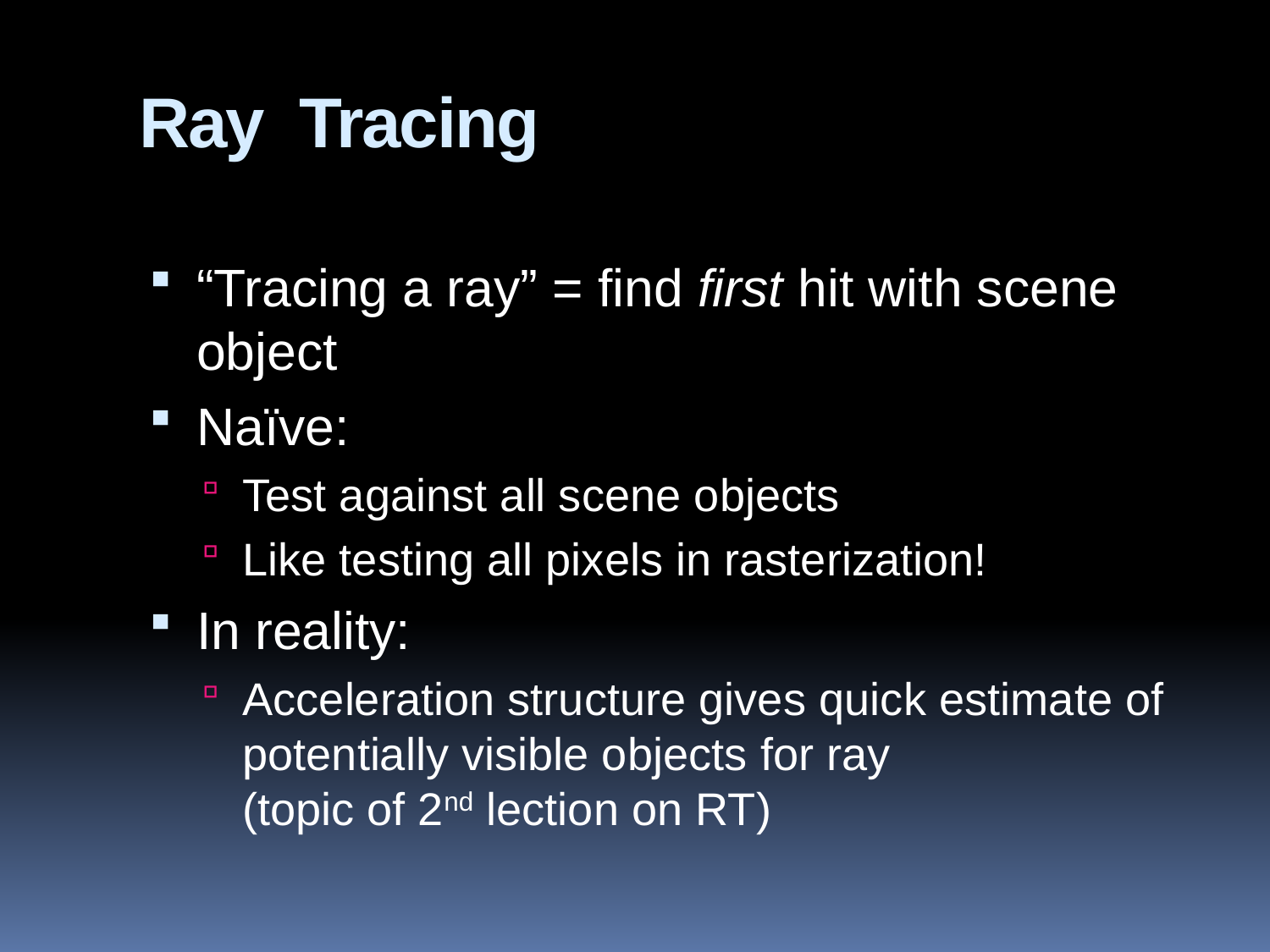

# Ray  Tracing
“Tracing a ray” = find first hit with scene object
Naïve:
Test against all scene objects
Like testing all pixels in rasterization!
In reality:
Acceleration structure gives quick estimate of potentially visible objects for ray
(topic of 2nd lection on RT)